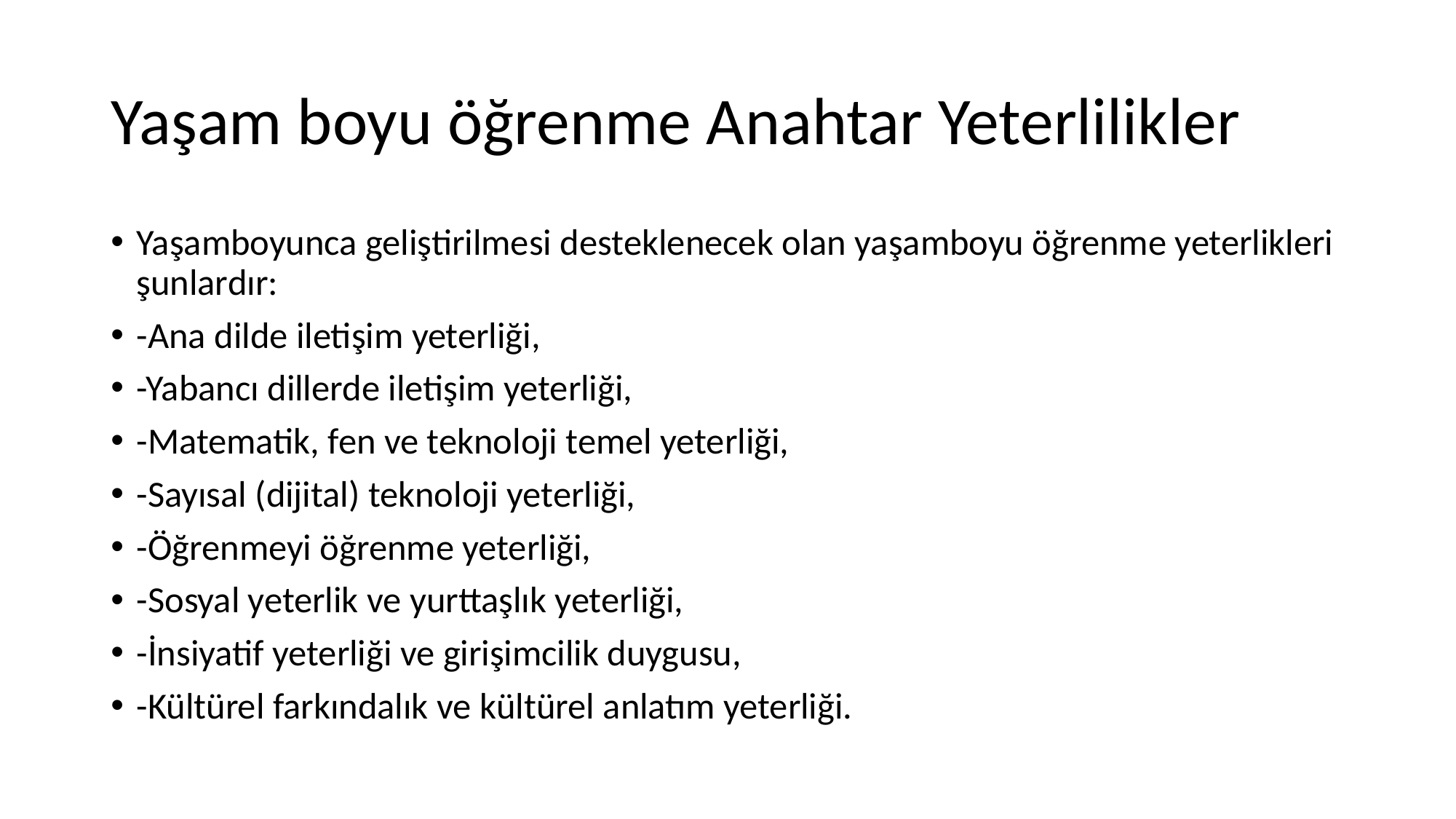

# Yaşam boyu öğrenme Anahtar Yeterlilikler
Yaşamboyunca geliştirilmesi desteklenecek olan yaşamboyu öğrenme yeterlikleri şunlardır:
-Ana dilde iletişim yeterliği,
-Yabancı dillerde iletişim yeterliği,
-Matematik, fen ve teknoloji temel yeterliği,
-Sayısal (dijital) teknoloji yeterliği,
-Öğrenmeyi öğrenme yeterliği,
-Sosyal yeterlik ve yurttaşlık yeterliği,
-İnsiyatif yeterliği ve girişimcilik duygusu,
-Kültürel farkındalık ve kültürel anlatım yeterliği.